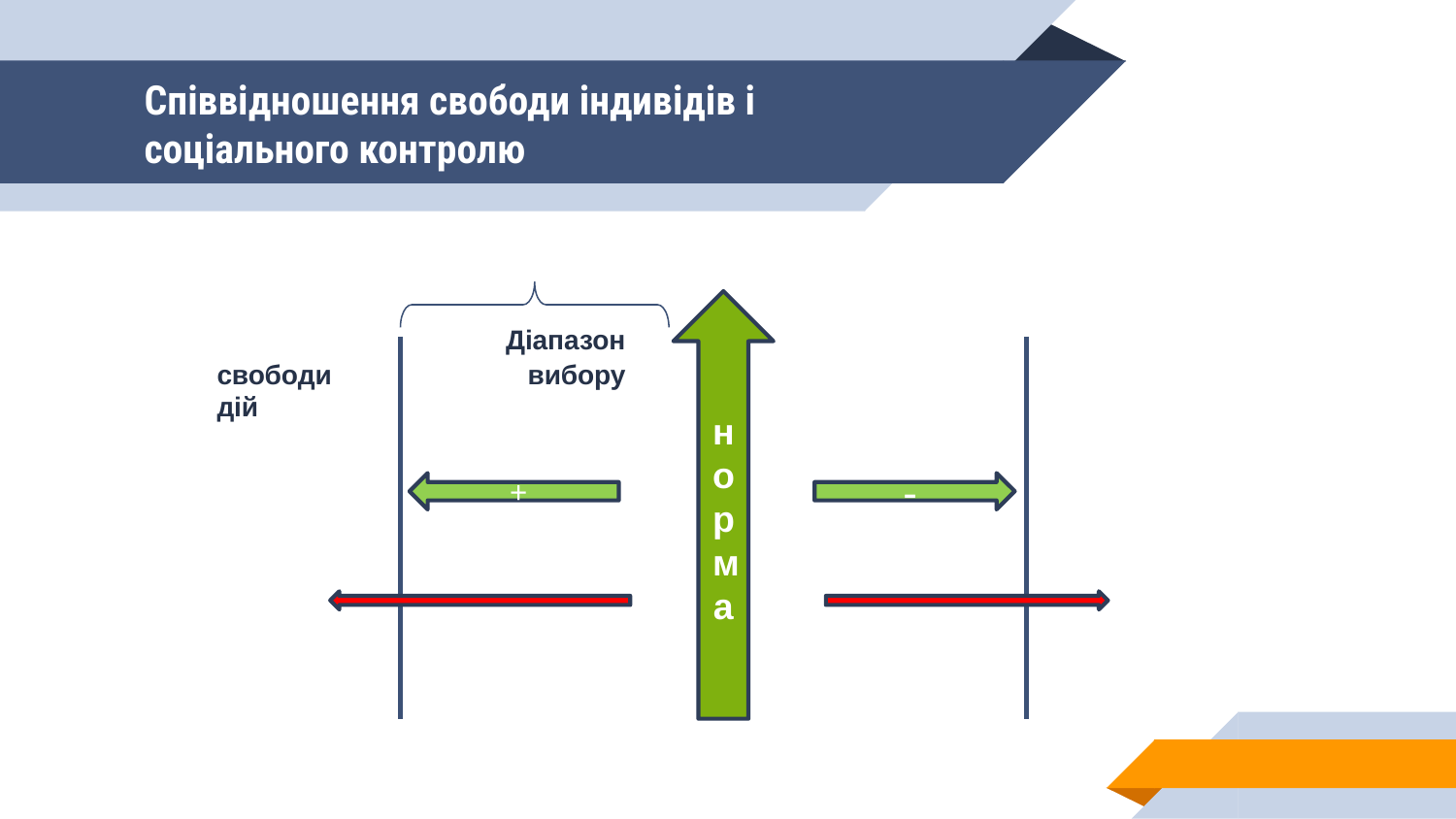

# Співвідношення свободи індивідів і соціального контролю

                               Діапазон свободи   		вибору дій

норма
+
-